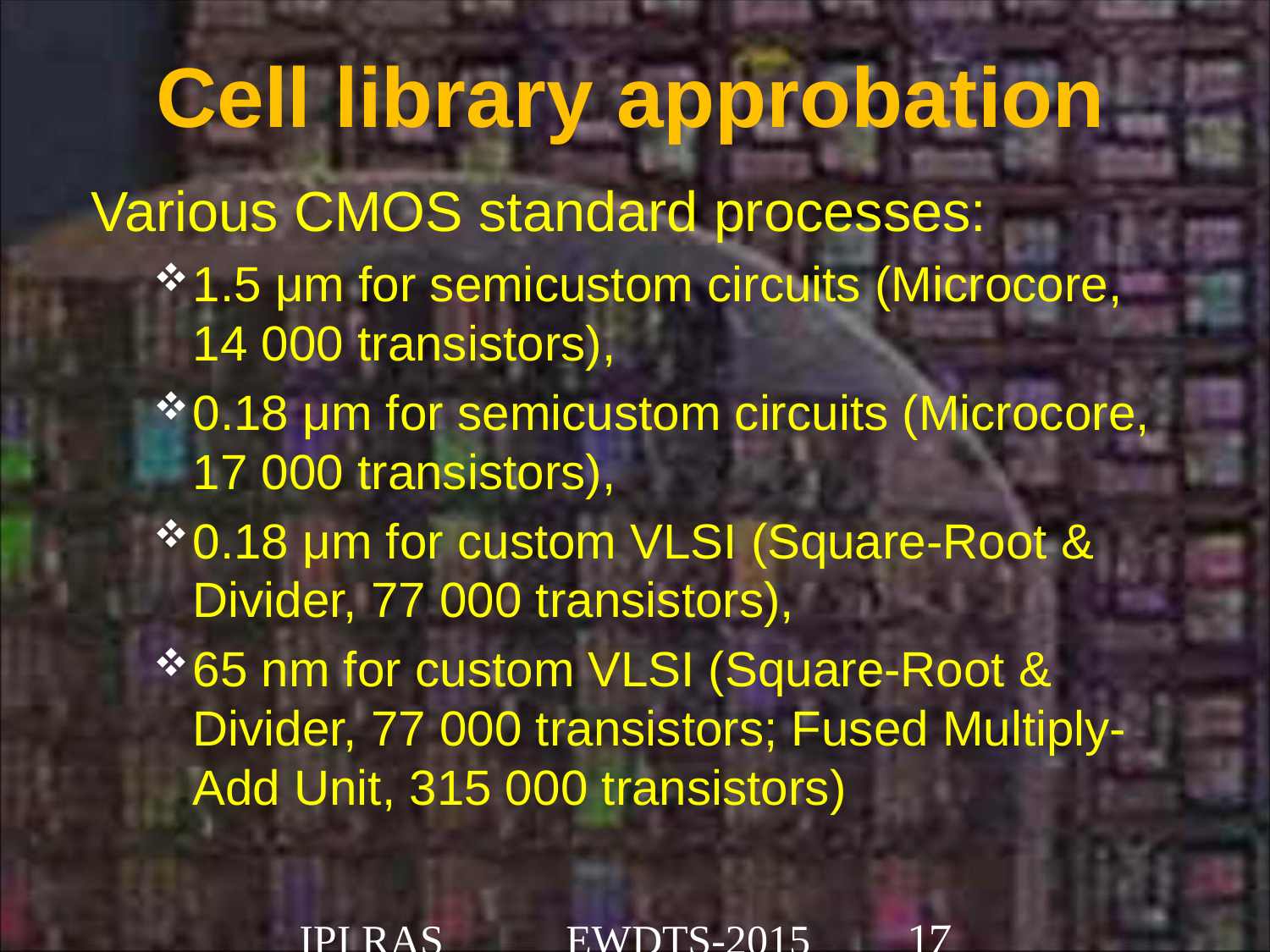

# Cell library approbation
Various CMOS standard processes:
1.5 μm for semicustom circuits (Microcore, 14 000 transistors),
0.18 μm for semicustom circuits (Microcore, 17 000 transistors),
0.18 μm for custom VLSI (Square-Root & Divider, 77 000 transistors),
65 nm for custom VLSI (Square-Root & Divider, 77 000 transistors; Fused Multiply-Add Unit, 315 000 transistors)

IPI RAS 			EWDTS-2015 			17